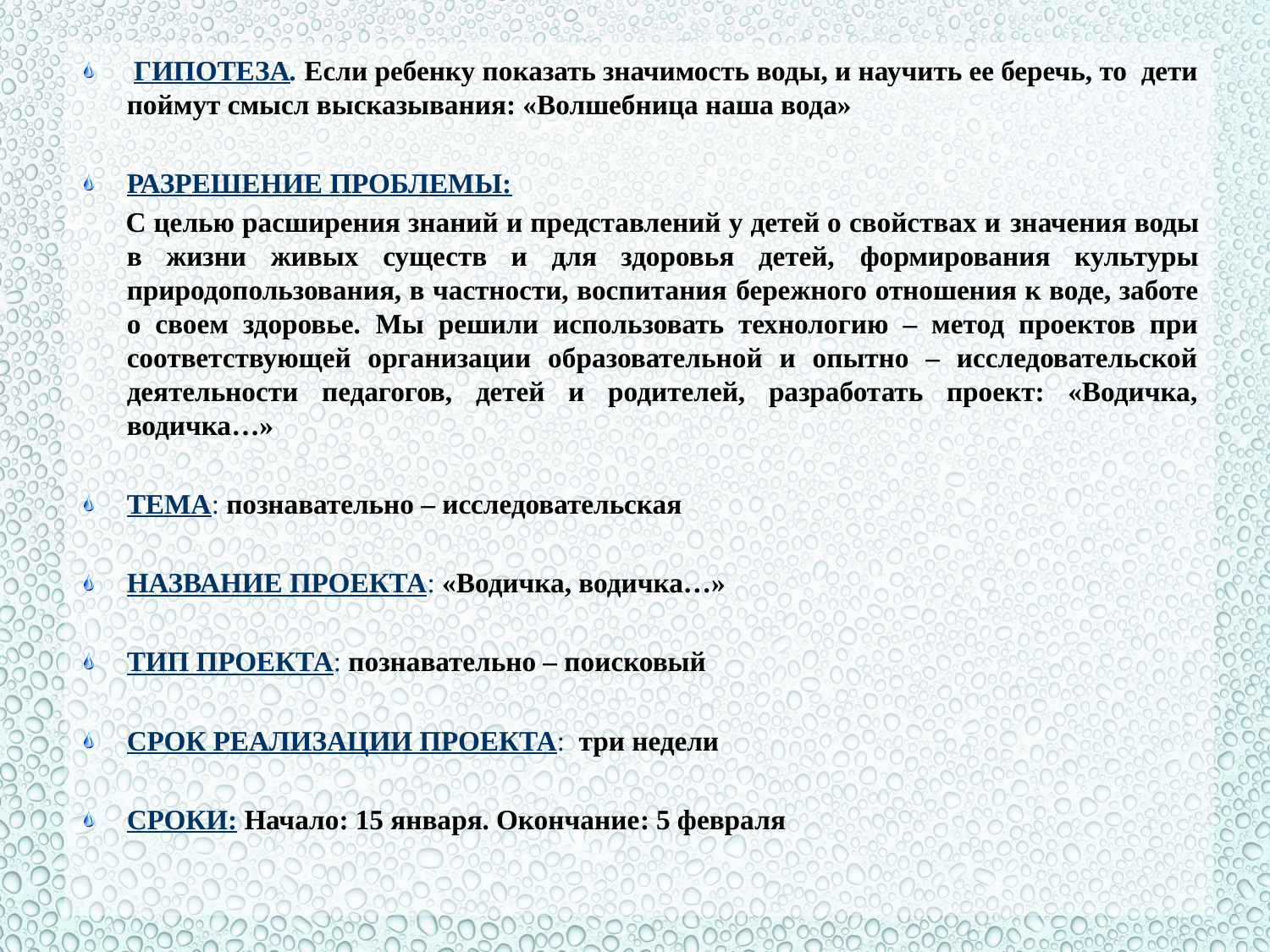

#
 ГИПОТЕЗА. Если ребенку показать значимость воды, и научить ее беречь, то  дети поймут смысл высказывания: «Волшебница наша вода»

РАЗРЕШЕНИЕ ПРОБЛЕМЫ:
      С целью расширения знаний и представлений у детей о свойствах и значения воды в жизни живых существ и для здоровья детей, формирования культуры природопользования, в частности, воспитания бережного отношения к воде, заботе о своем здоровье. Мы решили использовать технологию – метод проектов при соответствующей организации образовательной и опытно – исследовательской деятельности педагогов, детей и родителей, разработать проект: «Водичка, водичка…»

ТЕМА: познавательно – исследовательская

НАЗВАНИЕ ПРОЕКТА: «Водичка, водичка…»

ТИП ПРОЕКТА: познавательно – поисковый

СРОК РЕАЛИЗАЦИИ ПРОЕКТА:  три недели

СРОКИ: Начало: 15 января. Окончание: 5 февраля